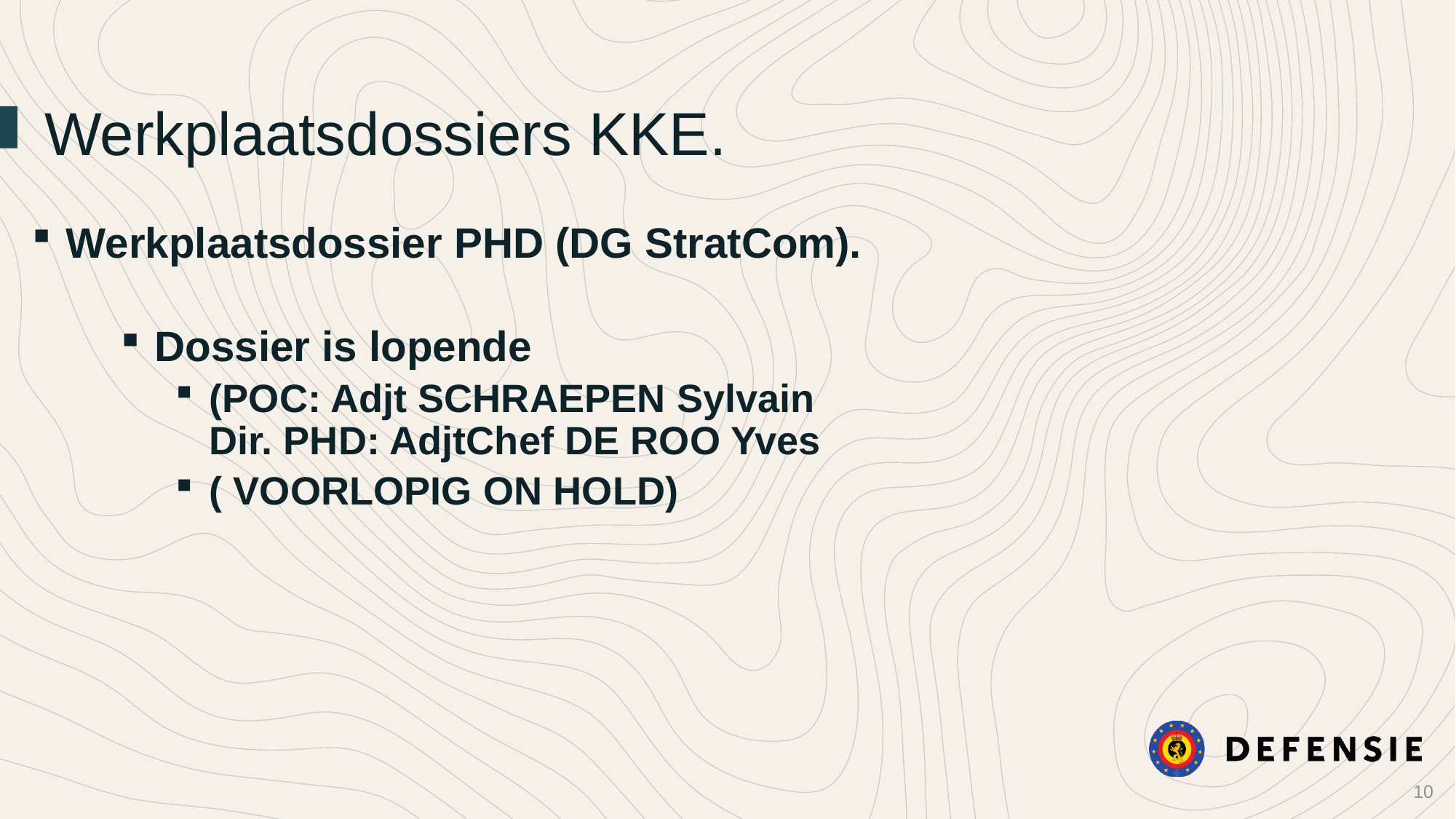

Werkplaatsdossiers KKE.
Werkplaatsdossier PHD (DG StratCom).

Dossier is lopende
(POC: Adjt SCHRAEPEN Sylvain
Dir. PHD: AdjtChef DE ROO Yves
( VOORLOPIG ON HOLD)